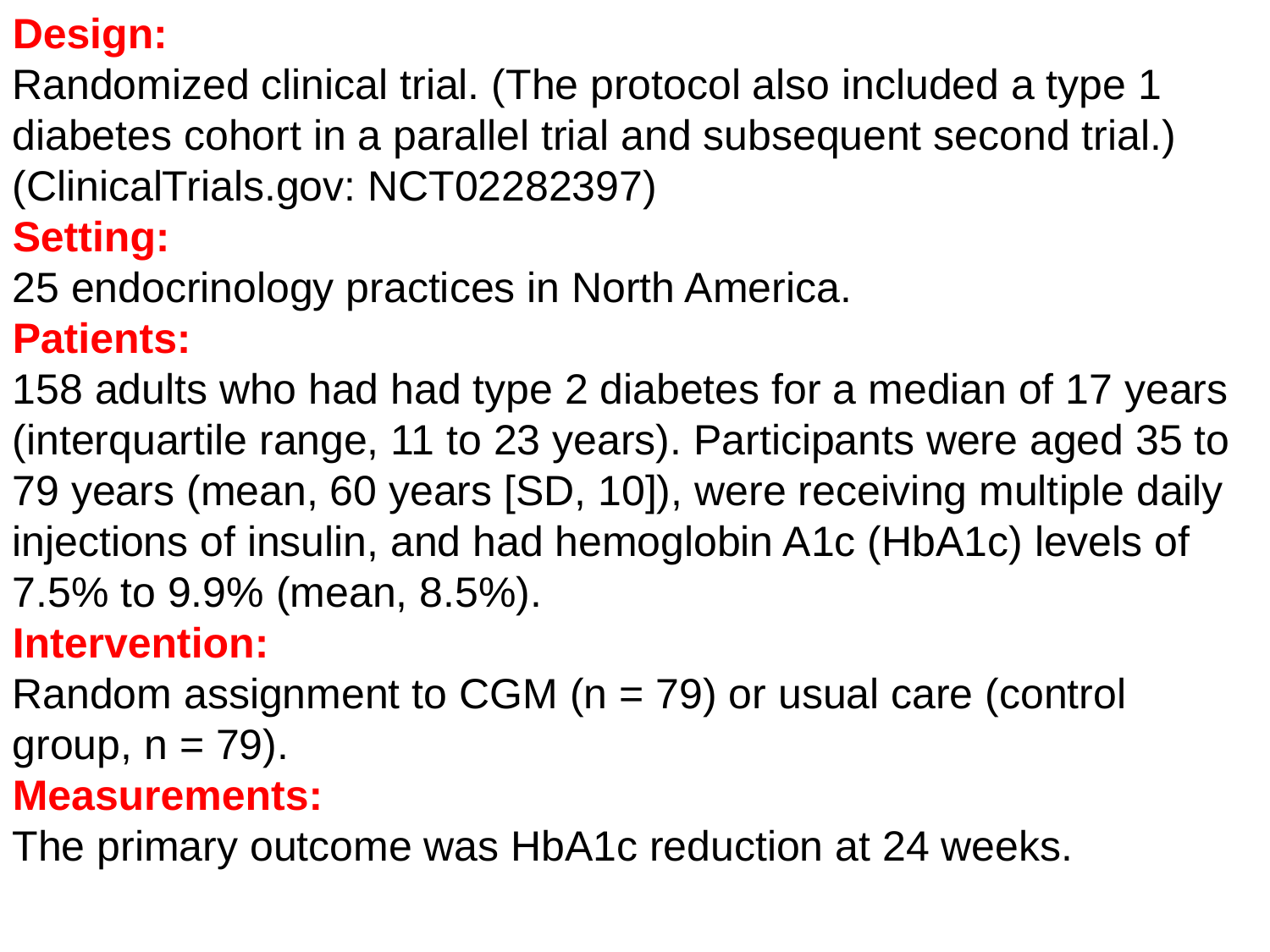

Design:
Randomized clinical trial. (The protocol also included a type 1 diabetes cohort in a parallel trial and subsequent second trial.) (ClinicalTrials.gov: NCT02282397)
Setting:
25 endocrinology practices in North America.
Patients:
158 adults who had had type 2 diabetes for a median of 17 years (interquartile range, 11 to 23 years). Participants were aged 35 to 79 years (mean, 60 years [SD, 10]), were receiving multiple daily injections of insulin, and had hemoglobin A1c (HbA1c) levels of 7.5% to 9.9% (mean, 8.5%).
Intervention:
Random assignment to CGM (n = 79) or usual care (control group, n = 79).
Measurements:
The primary outcome was HbA1c reduction at 24 weeks.